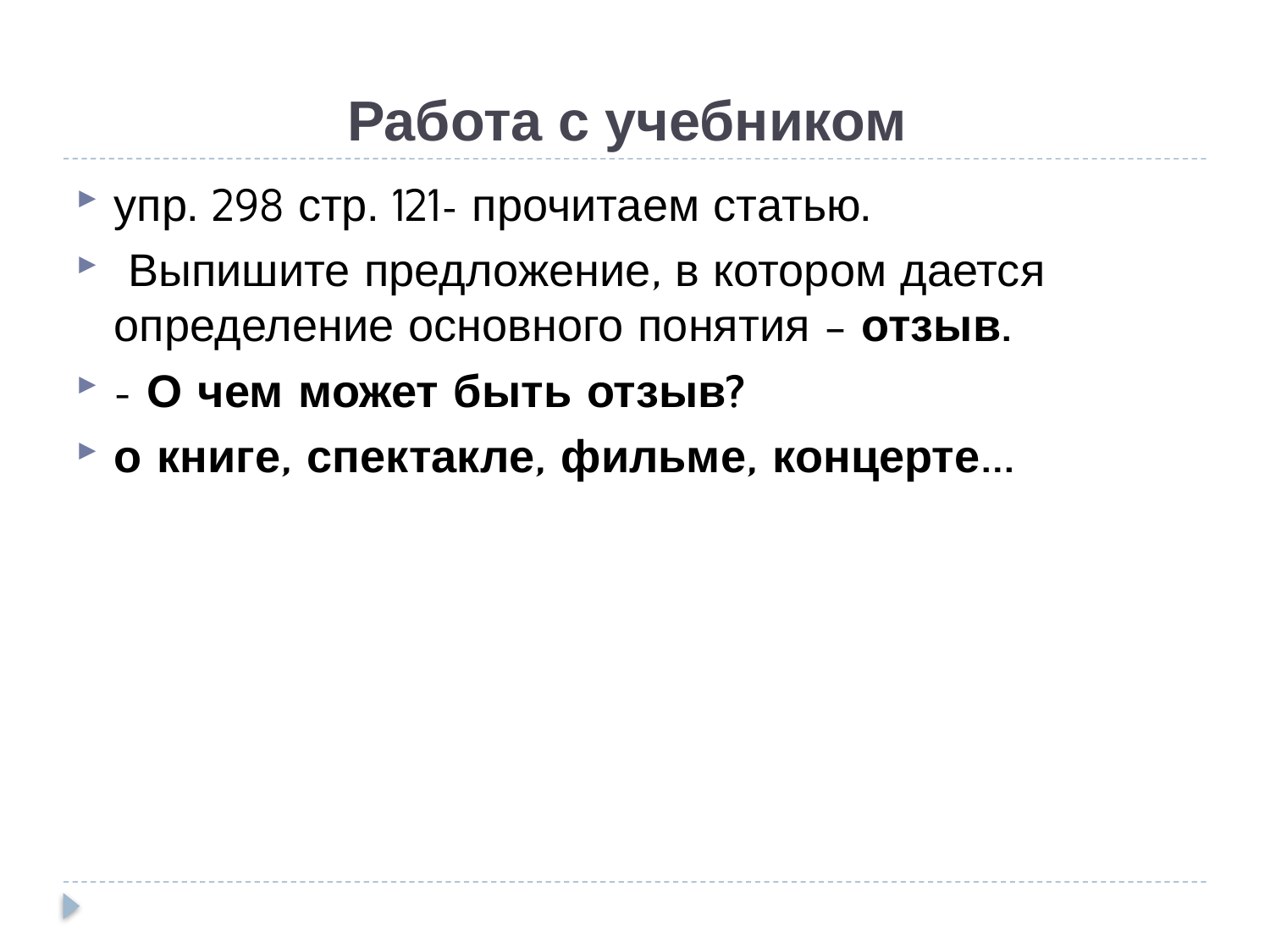

# Работа с учебником
упр. 298 стр. 121- прочитаем статью.
 Выпишите предложение, в котором дается определение основного понятия – отзыв.
- О чем может быть отзыв?
о книге, спектакле, фильме, концерте…